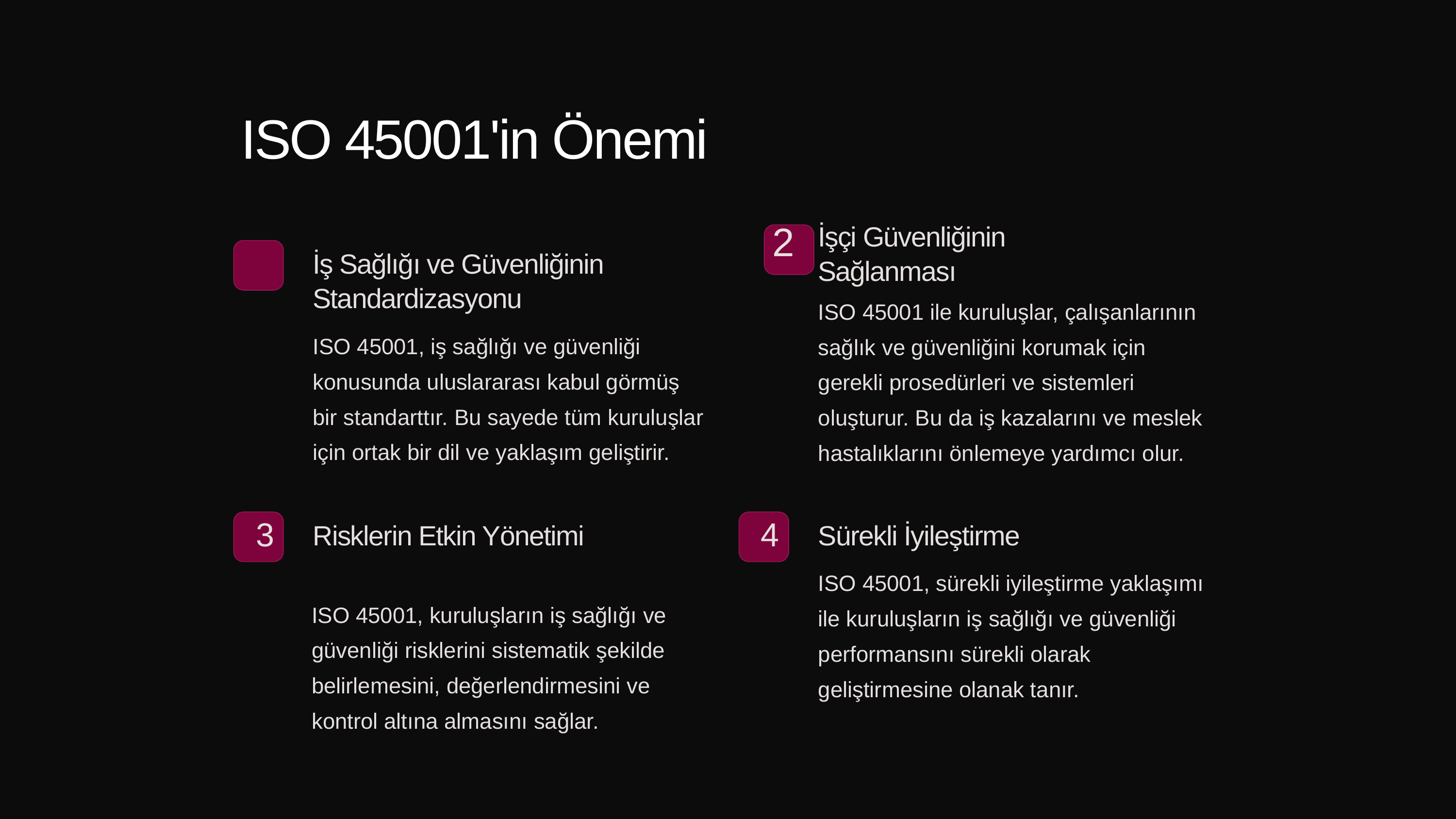

ISO 45001'in Önemi
2
İşçi Güvenliğinin Sağlanması

İş Sağlığı ve Güvenliğinin Standardizasyonu
ISO 45001 ile kuruluşlar, çalışanlarının sağlık ve güvenliğini korumak için gerekli prosedürleri ve sistemleri oluşturur. Bu da iş kazalarını ve meslek hastalıklarını önlemeye yardımcı olur.
ISO 45001, iş sağlığı ve güvenliği konusunda uluslararası kabul görmüş bir standarttır. Bu sayede tüm kuruluşlar için ortak bir dil ve yaklaşım geliştirir.
3
4

Risklerin Etkin Yönetimi
Sürekli İyileştirme
ISO 45001, sürekli iyileştirme yaklaşımı ile kuruluşların iş sağlığı ve güvenliği performansını sürekli olarak geliştirmesine olanak tanır.
ISO 45001, kuruluşların iş sağlığı ve güvenliği risklerini sistematik şekilde belirlemesini, değerlendirmesini ve kontrol altına almasını sağlar.